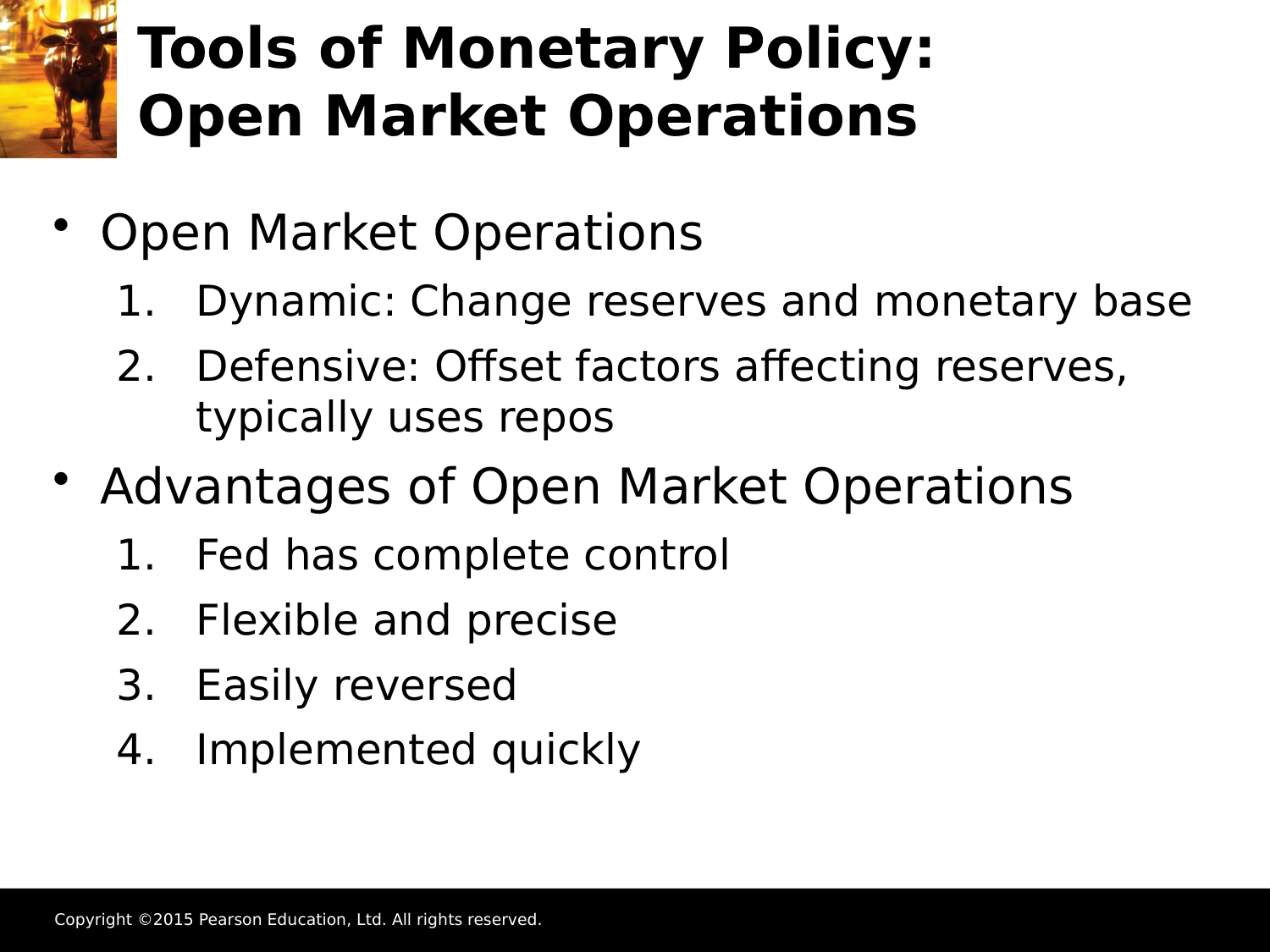

Tools of Monetary Policy:
Open Market Operations
Open Market Operations
Dynamic: Change reserves and monetary base
Defensive: Offset factors affecting reserves, typically uses repos
Advantages of Open Market Operations
Fed has complete control
Flexible and precise
Easily reversed
Implemented quickly
30